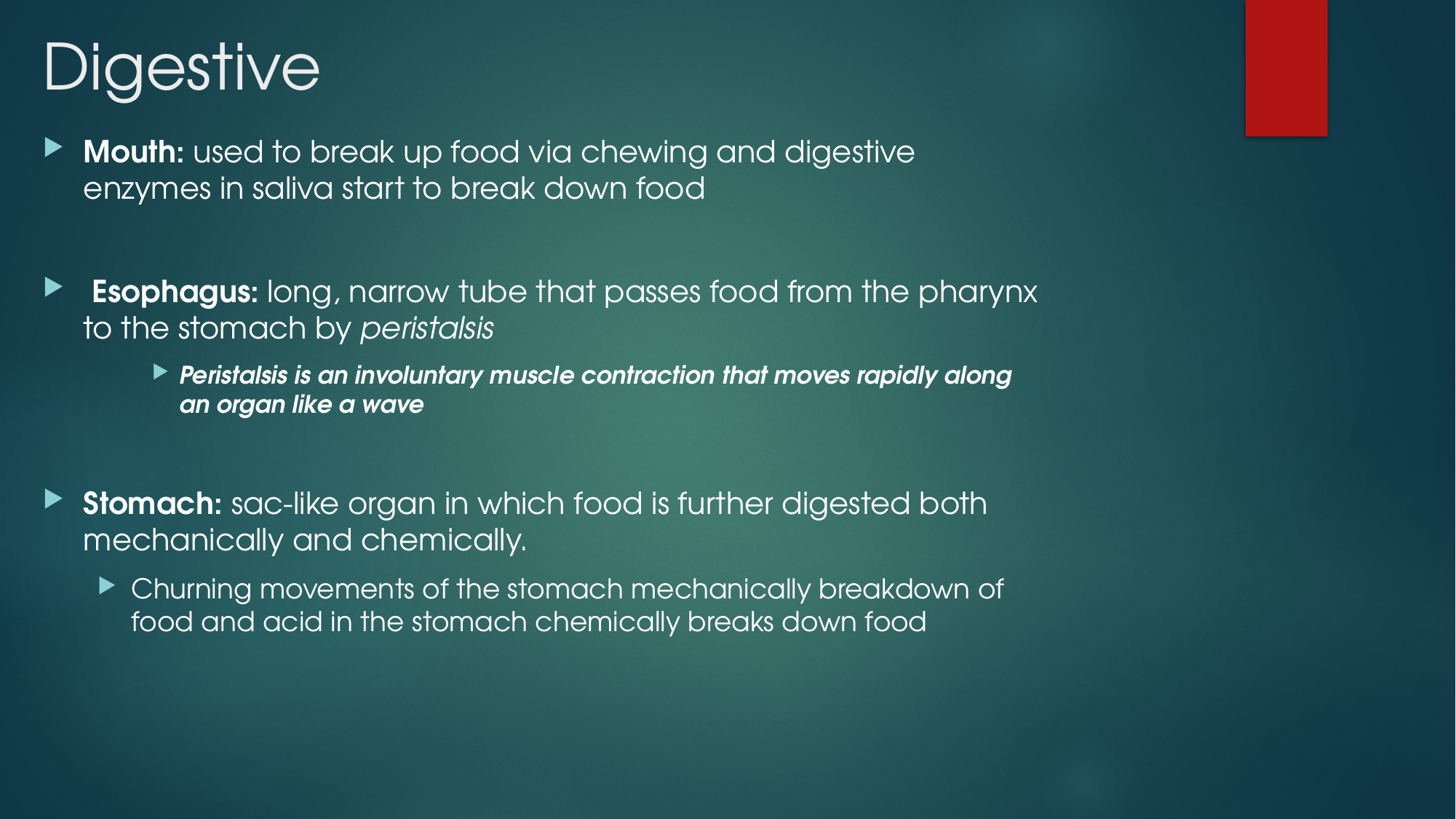

# Digestive
Mouth: used to break up food via chewing and digestive enzymes in saliva start to break down food

 Esophagus: long, narrow tube that passes food from the pharynx to the stomach by peristalsis
Peristalsis is an involuntary muscle contraction that moves rapidly along an organ like a wave

Stomach: sac-like organ in which food is further digested both mechanically and chemically.
Churning movements of the stomach mechanically breakdown of food and acid in the stomach chemically breaks down food